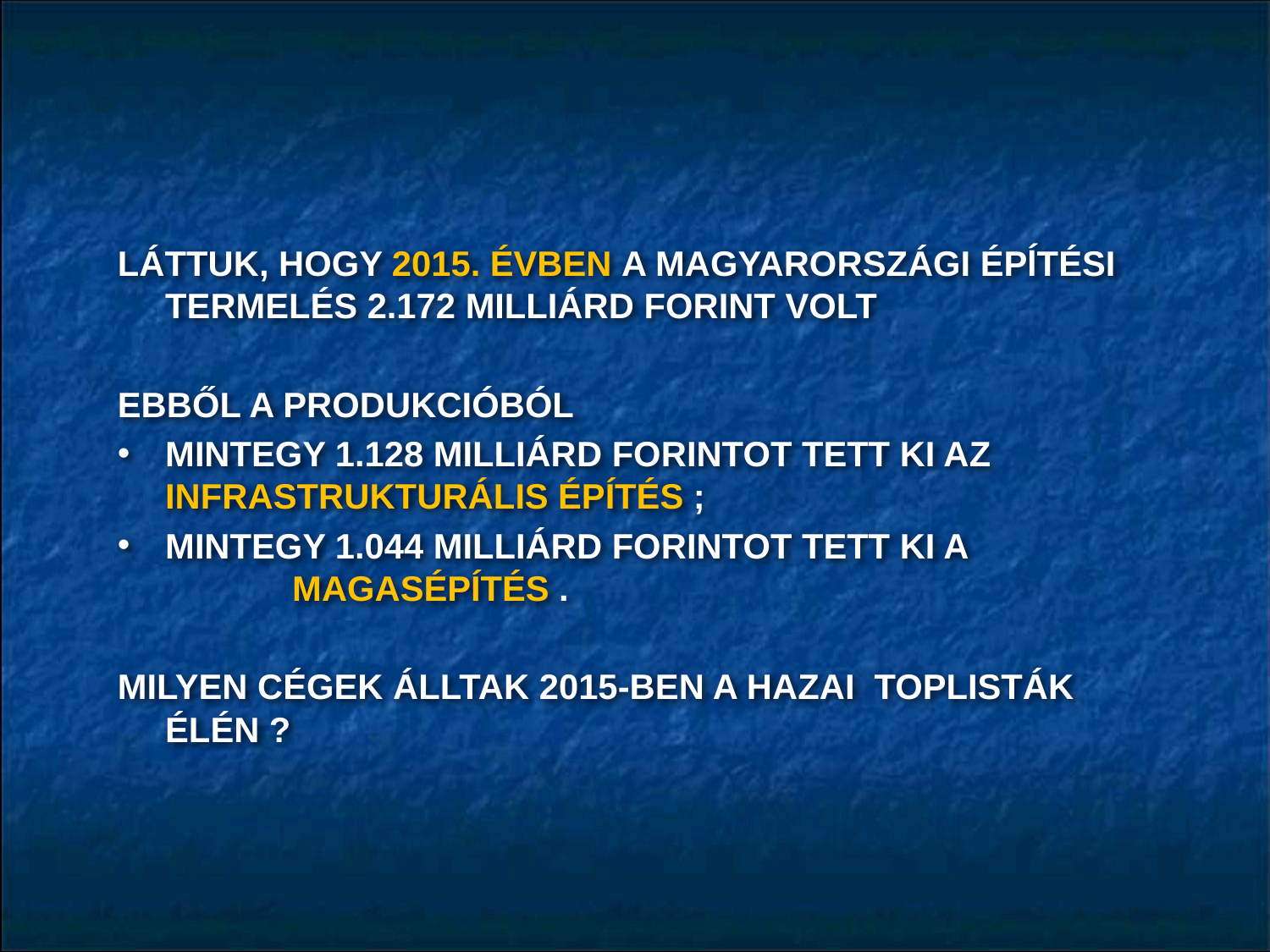

LÁTTUK, HOGY 2015. ÉVBEN A MAGYARORSZÁGI ÉPĺTÉSI TERMELÉS 2.172 MILLIÁRD FORINT VOLT

EBBŐL A PRODUKCIÓBÓL
MINTEGY 1.128 MILLIÁRD FORINTOT TETT KI AZ 	INFRASTRUKTURÁLIS ÉPÍTÉS ;
MINTEGY 1.044 MILLIÁRD FORINTOT TETT KI A 		MAGASÉPÍTÉS .

MILYEN CÉGEK ÁLLTAK 2015-BEN A HAZAI  TOPLISTÁK ÉLÉN ?